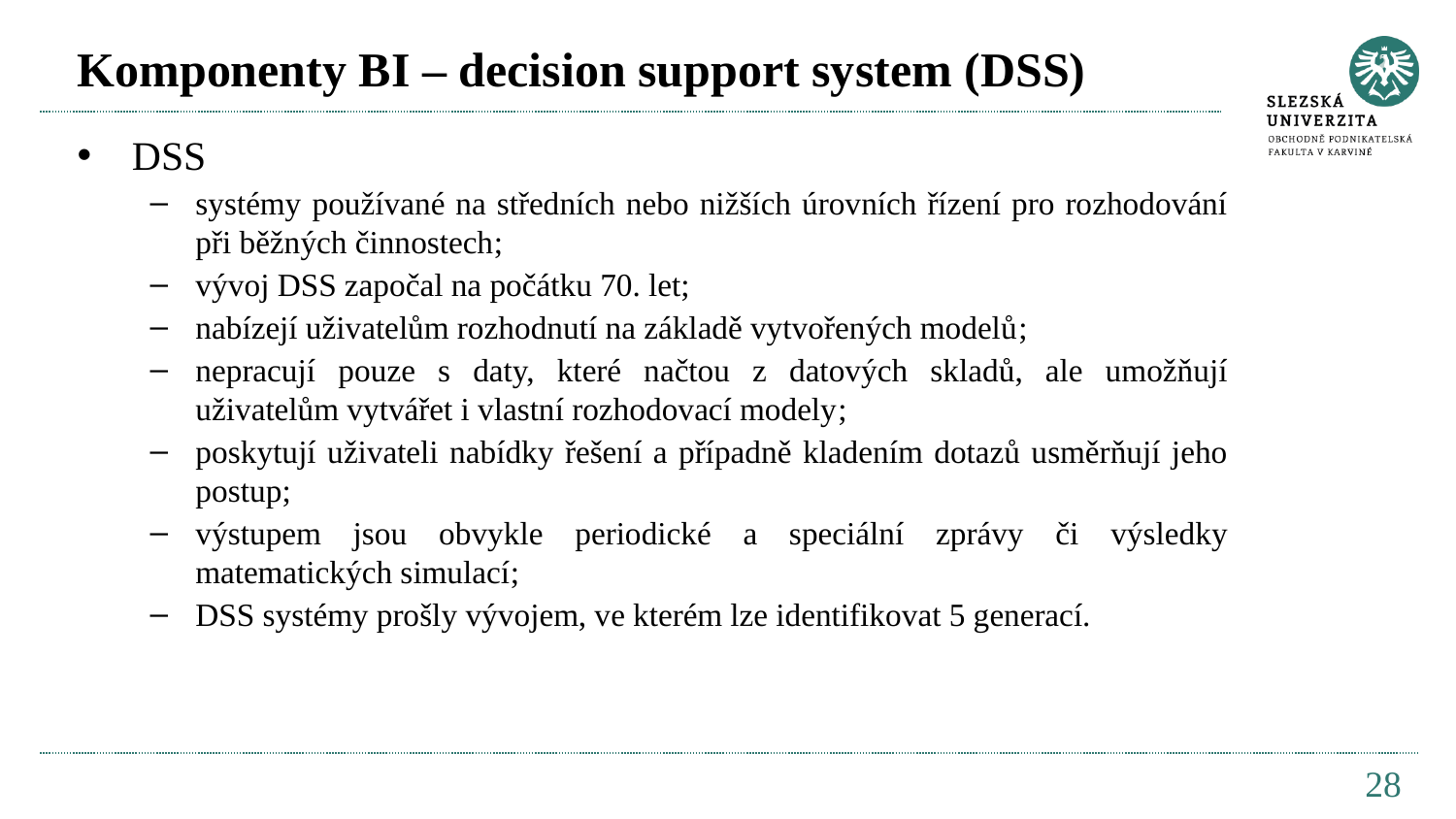

# Komponenty BI – decision support system (DSS)
DSS
systémy používané na středních nebo nižších úrovních řízení pro rozhodování při běžných činnostech;
vývoj DSS započal na počátku 70. let;
nabízejí uživatelům rozhodnutí na základě vytvořených modelů;
nepracují pouze s daty, které načtou z datových skladů, ale umožňují uživatelům vytvářet i vlastní rozhodovací modely;
poskytují uživateli nabídky řešení a případně kladením dotazů usměrňují jeho postup;
výstupem jsou obvykle periodické a speciální zprávy či výsledky matematických simulací;
DSS systémy prošly vývojem, ve kterém lze identifikovat 5 generací.

28